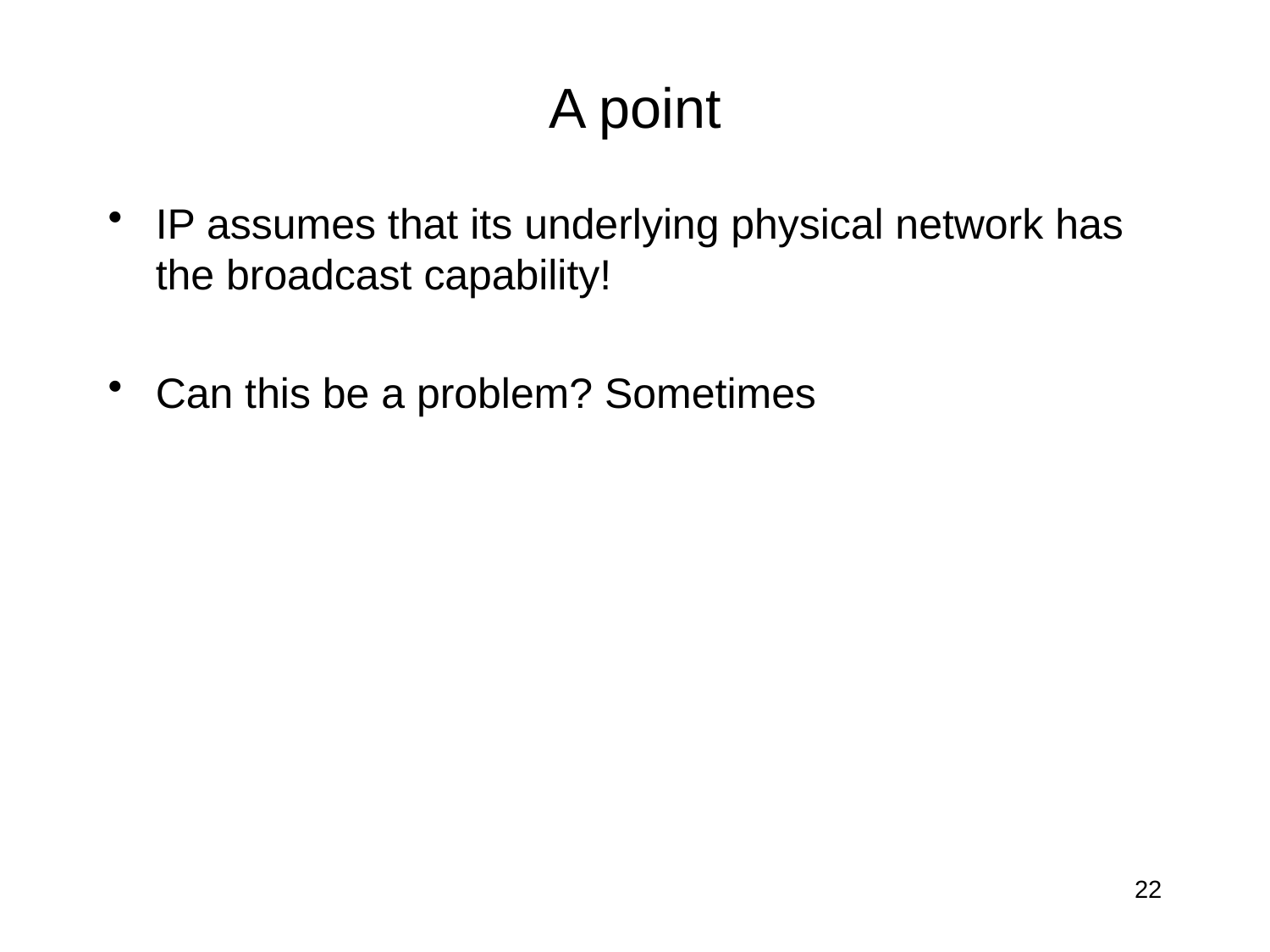

# A point
IP assumes that its underlying physical network has the broadcast capability!

Can this be a problem? Sometimes
22